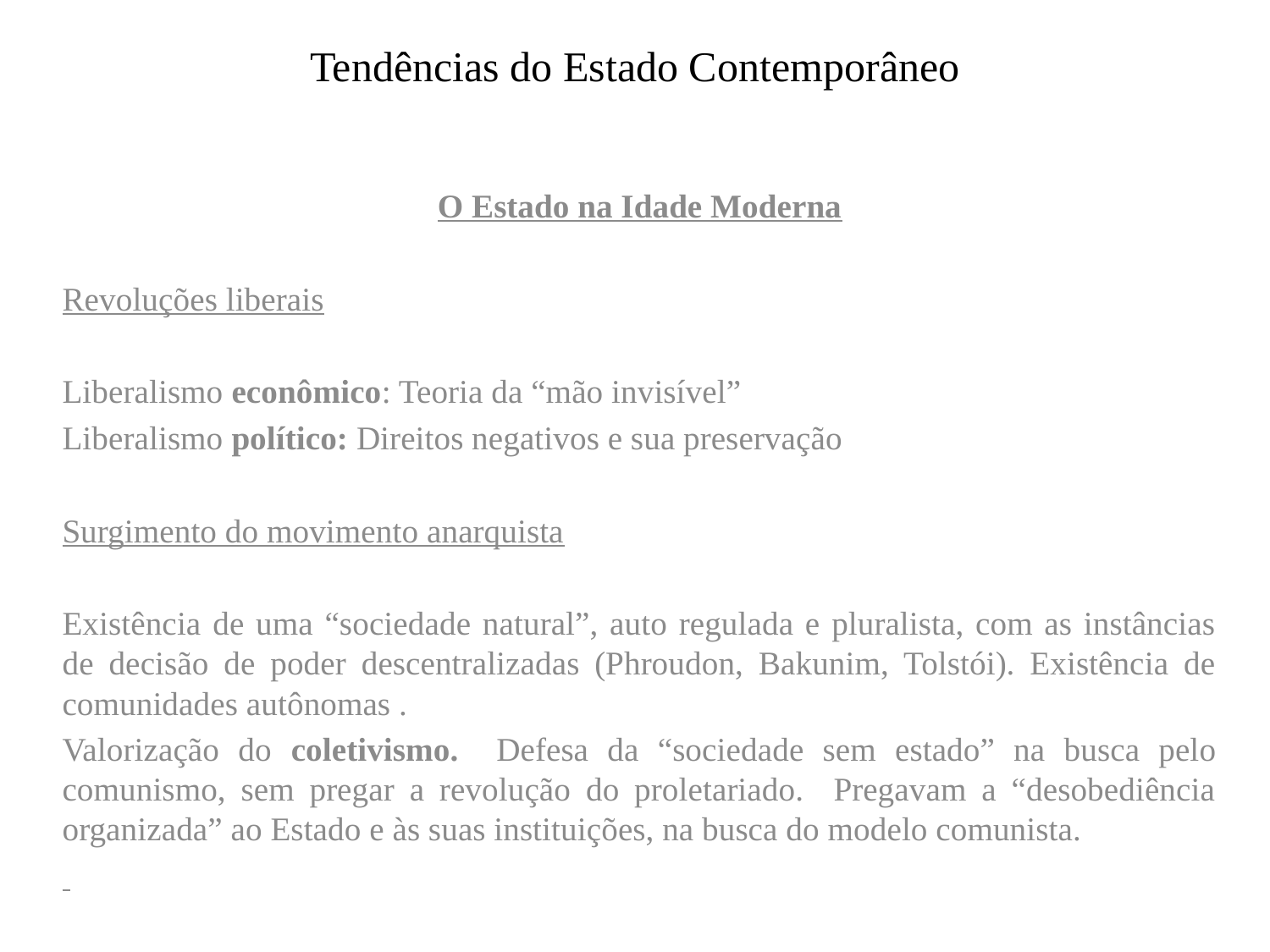

# Tendências do Estado Contemporâneo
O Estado na Idade Moderna

Revoluções liberais

Liberalismo econômico: Teoria da “mão invisível”
Liberalismo político: Direitos negativos e sua preservação

Surgimento do movimento anarquista

Existência de uma “sociedade natural”, auto regulada e pluralista, com as instâncias de decisão de poder descentralizadas (Phroudon, Bakunim, Tolstói). Existência de comunidades autônomas .
Valorização do coletivismo.  Defesa da “sociedade sem estado” na busca pelo comunismo, sem pregar a revolução do proletariado.  Pregavam a “desobediência organizada” ao Estado e às suas instituições, na busca do modelo comunista.